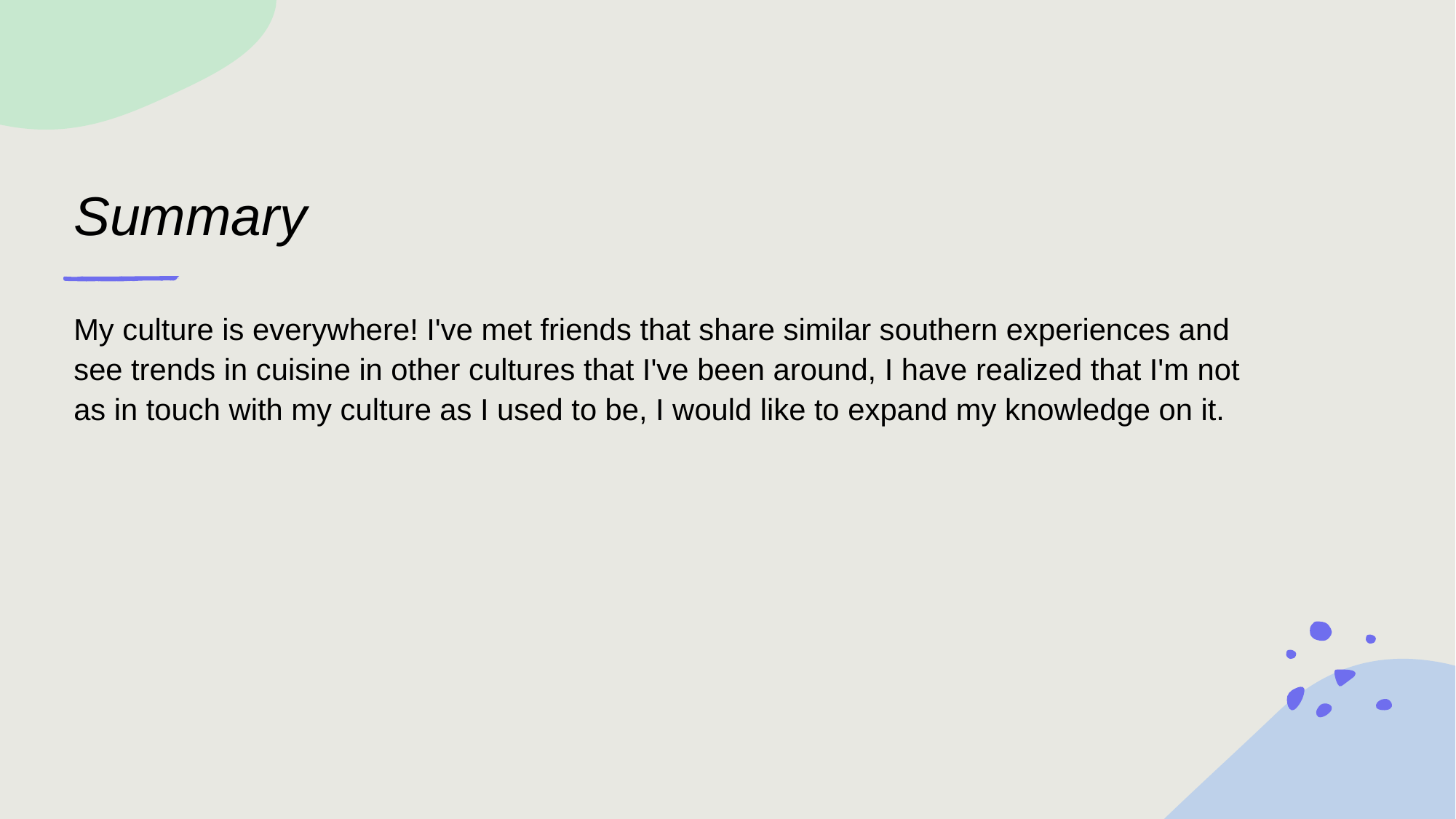

# Summary
My culture is everywhere! I've met friends that share similar southern experiences and see trends in cuisine in other cultures that I've been around, I have realized that I'm not as in touch with my culture as I used to be, I would like to expand my knowledge on it.